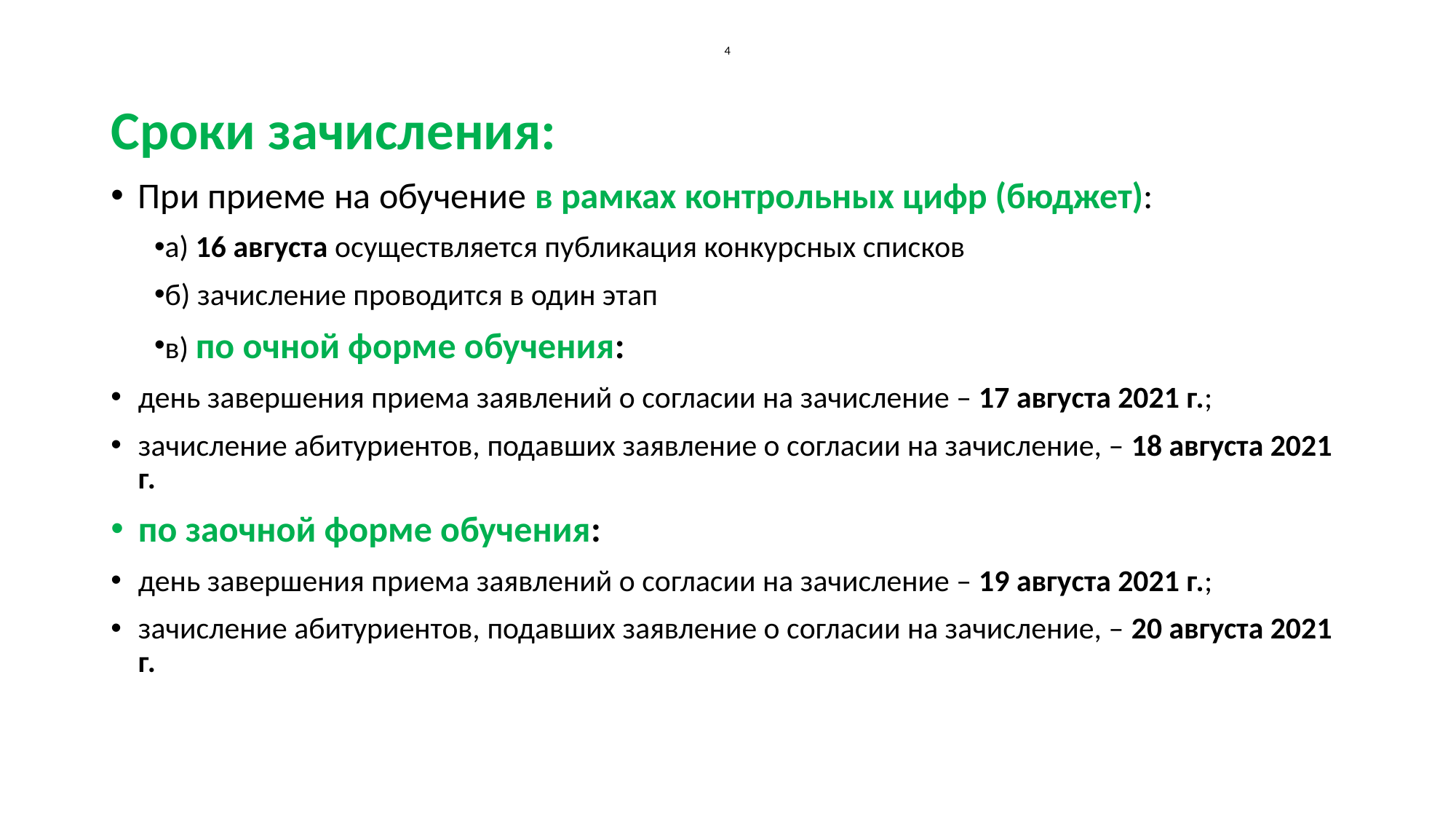

# 4
Сроки зачисления:
При приеме на обучение в рамках контрольных цифр (бюджет):
а) 16 августа осуществляется публикация конкурсных списков
б) зачисление проводится в один этап
в) по очной форме обучения:
день завершения приема заявлений о согласии на зачисление – 17 августа 2021 г.;
зачисление абитуриентов, подавших заявление о согласии на зачисление, – 18 августа 2021 г.
по заочной форме обучения:
день завершения приема заявлений о согласии на зачисление – 19 августа 2021 г.;
зачисление абитуриентов, подавших заявление о согласии на зачисление, – 20 августа 2021 г.